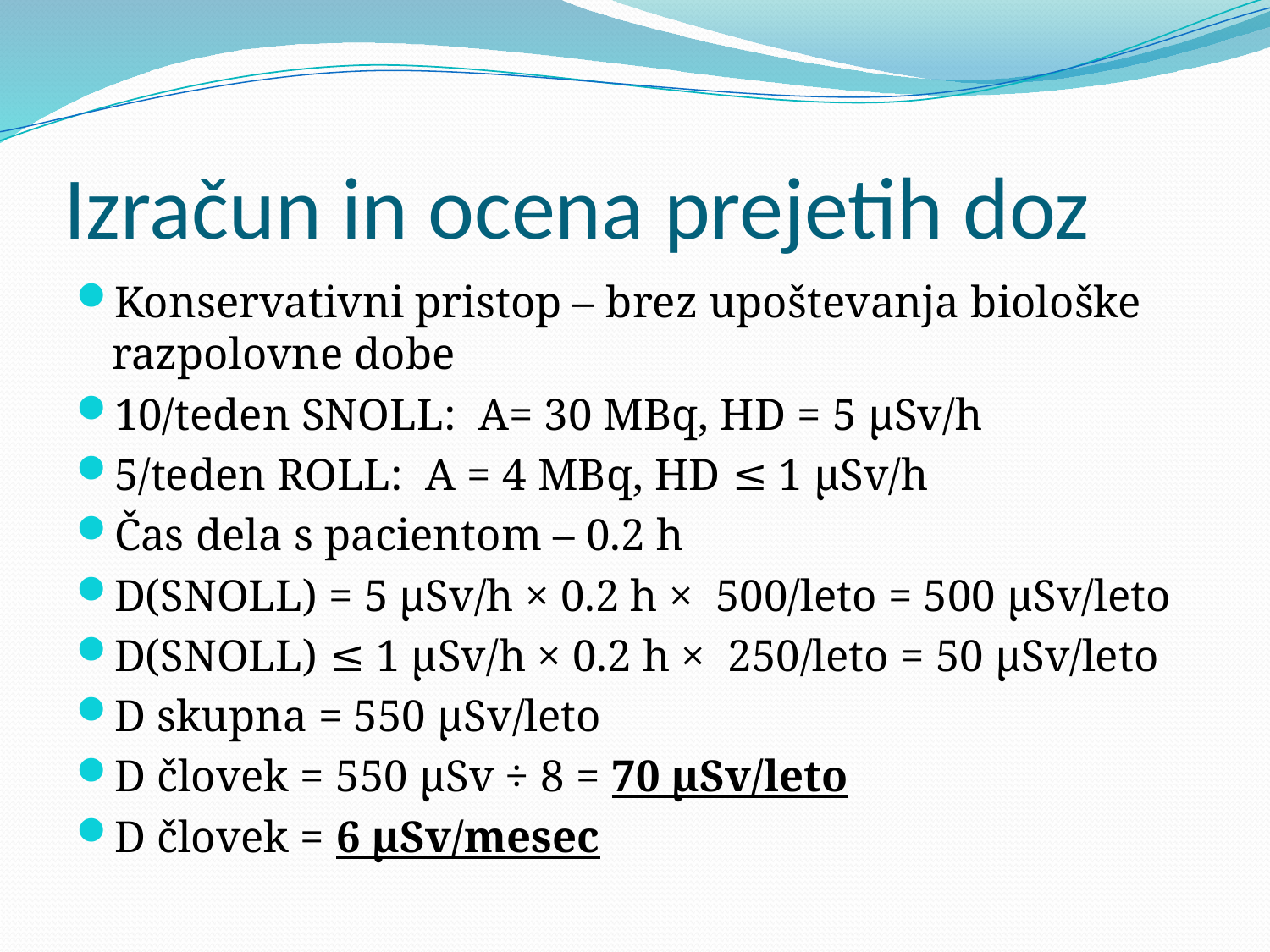

# Izračun in ocena prejetih doz
Konservativni pristop – brez upoštevanja biološke razpolovne dobe
10/teden SNOLL:  A= 30 MBq, HD = 5 µSv/h
5/teden ROLL:  A = 4 MBq, HD ≤ 1 µSv/h
Čas dela s pacientom – 0.2 h
D(SNOLL) = 5 µSv/h × 0.2 h ×  500/leto = 500 µSv/leto
D(SNOLL) ≤ 1 µSv/h × 0.2 h ×  250/leto = 50 µSv/leto
D skupna = 550 µSv/leto
D človek = 550 µSv ÷ 8 = 70 µSv/leto
D človek = 6 µSv/mesec